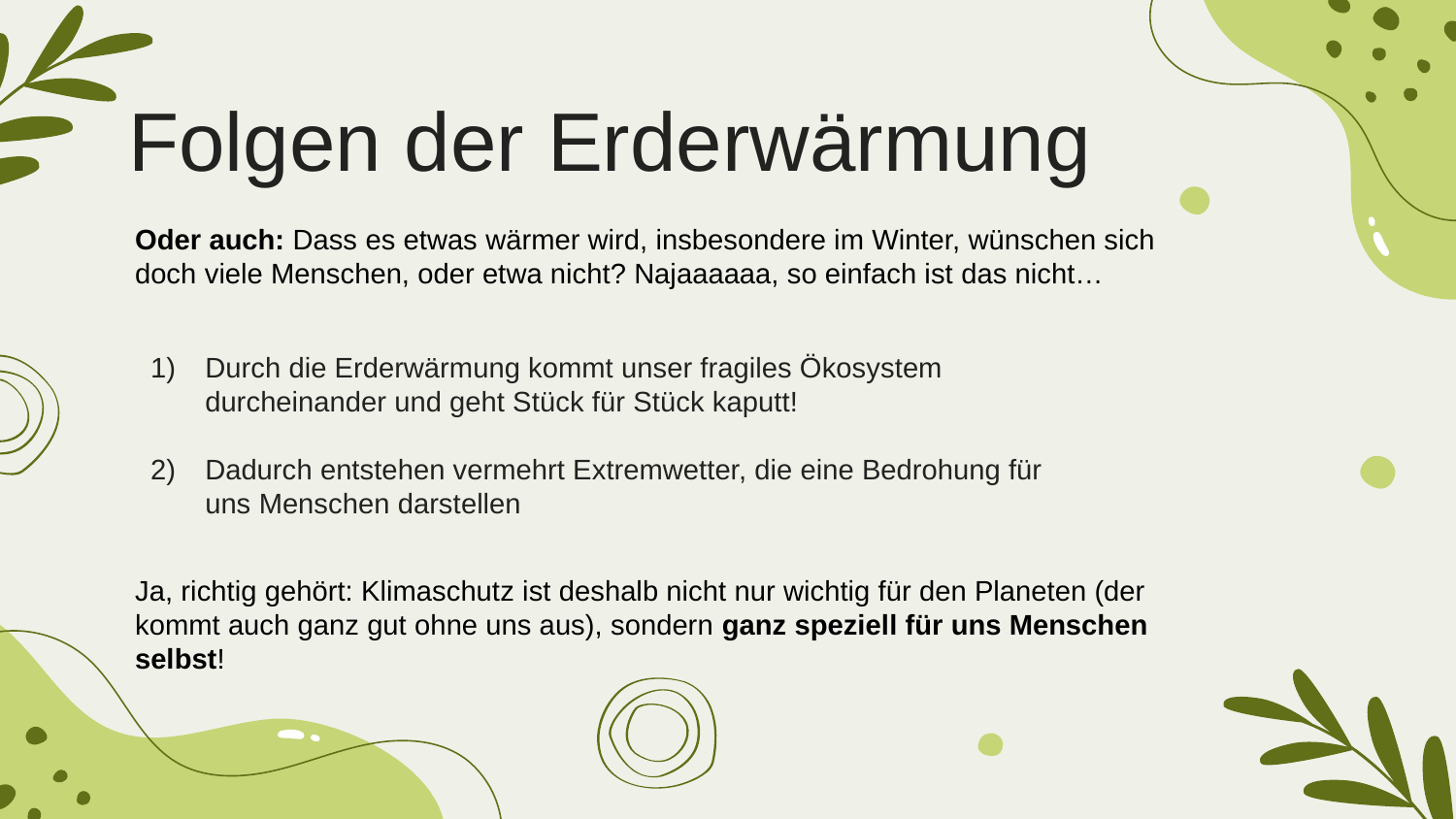

# Folgen der Erderwärmung

Oder auch: Dass es etwas wärmer wird, insbesondere im Winter, wünschen sich doch viele Menschen, oder etwa nicht? Najaaaaaa, so einfach ist das nicht…
Durch die Erderwärmung kommt unser fragiles Ökosystem durcheinander und geht Stück für Stück kaputt!

Dadurch entstehen vermehrt Extremwetter, die eine Bedrohung für uns Menschen darstellen
Ja, richtig gehört: Klimaschutz ist deshalb nicht nur wichtig für den Planeten (der kommt auch ganz gut ohne uns aus), sondern ganz speziell für uns Menschen selbst!